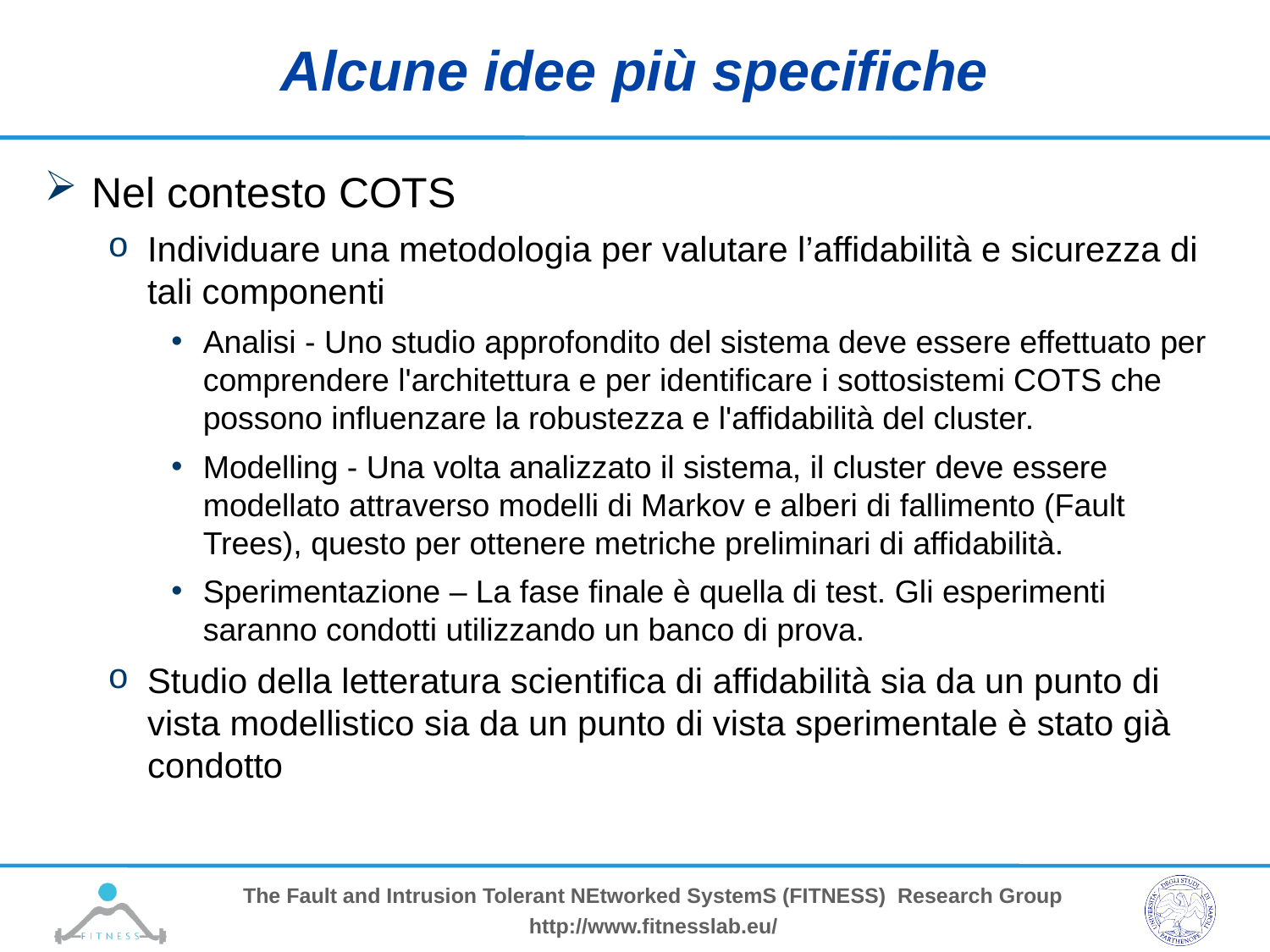

# Alcune idee più specifiche
Nel contesto COTS
Individuare una metodologia per valutare l’affidabilità e sicurezza di tali componenti
Analisi - Uno studio approfondito del sistema deve essere effettuato per comprendere l'architettura e per identificare i sottosistemi COTS che possono influenzare la robustezza e l'affidabilità del cluster.
Modelling - Una volta analizzato il sistema, il cluster deve essere modellato attraverso modelli di Markov e alberi di fallimento (Fault Trees), questo per ottenere metriche preliminari di affidabilità.
Sperimentazione – La fase finale è quella di test. Gli esperimenti saranno condotti utilizzando un banco di prova.
Studio della letteratura scientifica di affidabilità sia da un punto di vista modellistico sia da un punto di vista sperimentale è stato già condotto